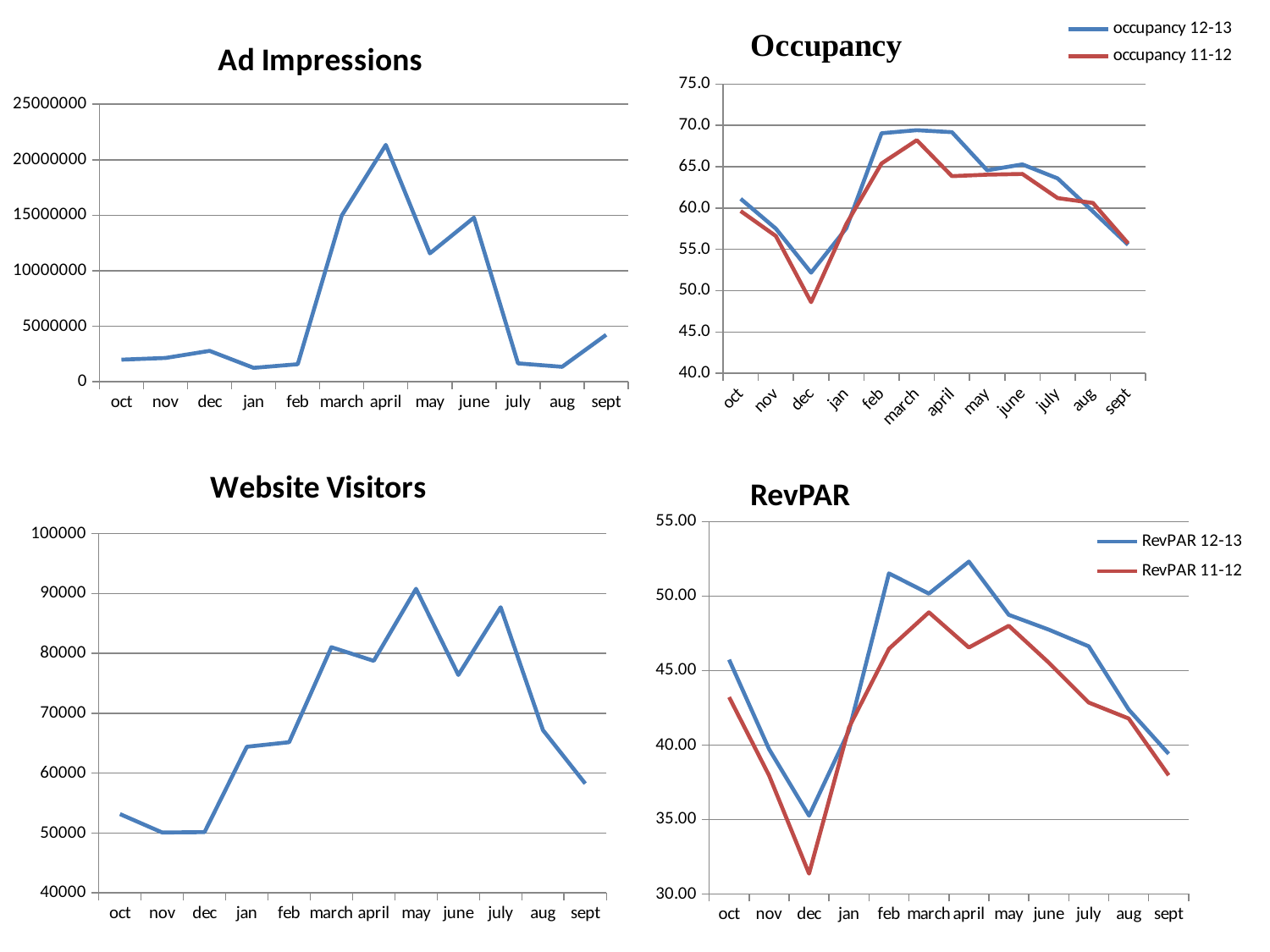

### Chart

| Category | occupancy 12-13 | occupancy 11-12 |
|---|---|---|
| oct | 61.1193830274732 | 59.6387371526284 |
| nov | 57.5028008066323 | 56.6055885539243 |
| dec | 52.1772205879164 | 48.6092482999714 |
| jan | 57.5457925653885 | 58.0681312881173 |
| feb | 69.0528785855888 | 65.3956068586798 |
| march | 69.4244113608046 | 68.2151067798325 |
| april | 69.1784606709895 | 63.8558942178395 |
| may | 64.5646934710841 | 64.0384660566508 |
| june | 65.2782633211164 | 64.1259080807514 |
| july | 63.5872728330932 | 61.2057657631614 |
| aug | 59.5863647274768 | 60.6146957420511 |
| sept | 55.5467278390122 | 55.721487788483 |

### Chart: Ad Impressions

| Category | ad impressions |
|---|---|
| oct | 1985193.0 |
| nov | 2138909.0 |
| dec | 2777919.0 |
| jan | 1249835.0 |
| feb | 1576975.0 |
| march | 14971741.0 |
| april | 21335030.0 |
| may | 11563416.0 |
| june | 14786323.0 |
| july | 1652310.0 |
| aug | 1343062.0 |
| sept | 4224100.0 |

### Chart: Website Visitors

| Category | website visitors |
|---|---|
| oct | 53160.0 |
| nov | 50086.0 |
| dec | 50147.0 |
| jan | 64401.0 |
| feb | 65157.0 |
| march | 81029.0 |
| april | 78751.0 |
| may | 90787.0 |
| june | 76400.0 |
| july | 87705.0 |
| aug | 67180.0 |
| sept | 58254.0 |
RevPAR

### Chart

| Category | RevPAR 12-13 | RevPAR 11-12 |
|---|---|---|
| oct | 45.7312598931718 | 43.2165209155028 |
| nov | 39.7242512510269 | 37.9589581232022 |
| dec | 35.2579651326678 | 31.365235907206 |
| jan | 40.9641607513178 | 41.182637836978 |
| feb | 51.5197293360844 | 46.4583440066601 |
| march | 50.1612157479742 | 48.9061230317664 |
| april | 52.3115496663847 | 46.5467148513372 |
| may | 48.7394581518229 | 48.0051127830419 |
| june | 47.7485424302227 | 45.5320634209199 |
| july | 46.6273753401137 | 42.8521809515894 |
| aug | 42.3800993749808 | 41.7766112769509 |
| sept | 39.4100561368171 | 37.9683303458062 |